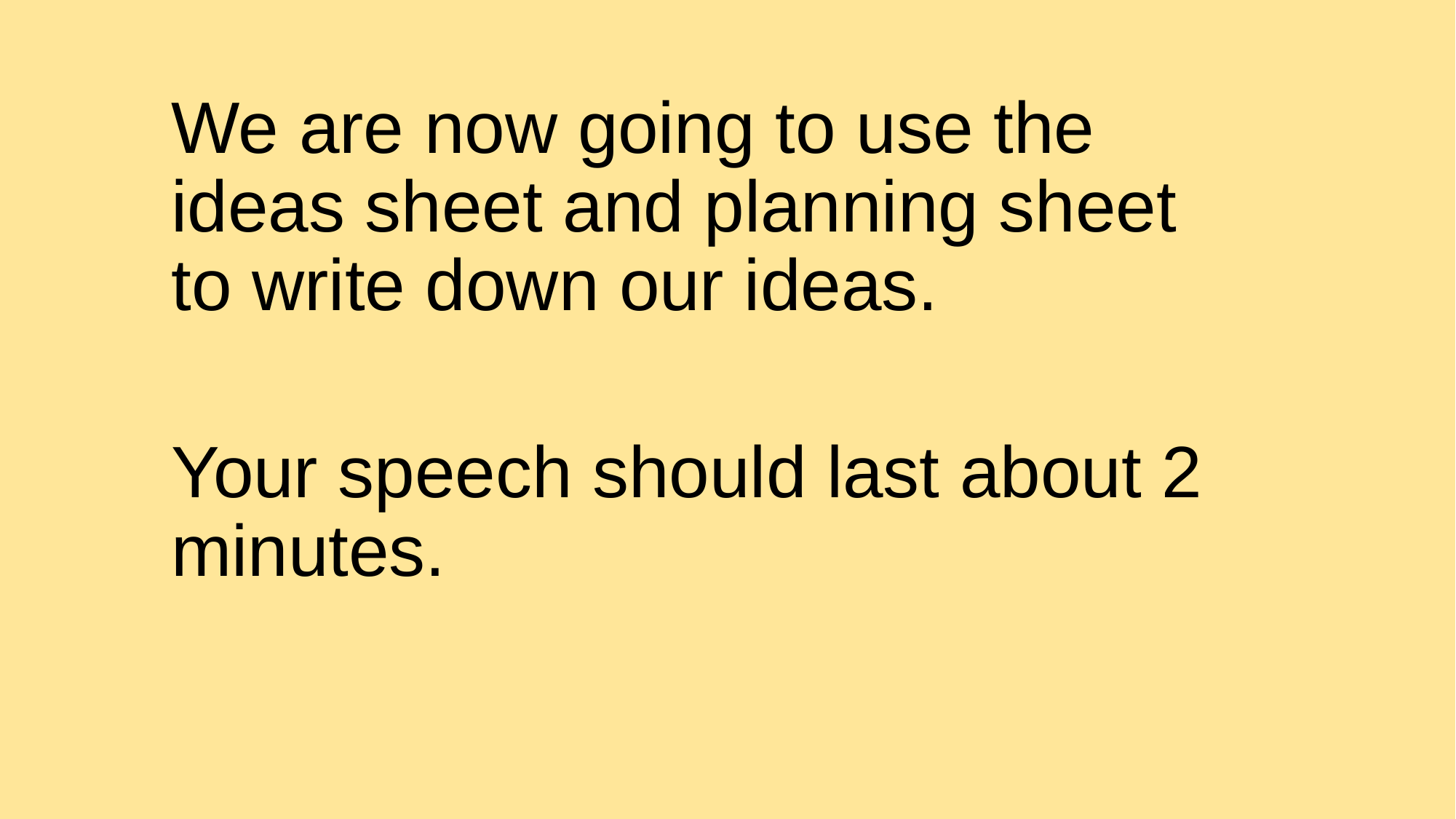

We are now going to use the ideas sheet and planning sheet to write down our ideas.

Your speech should last about 2 minutes.